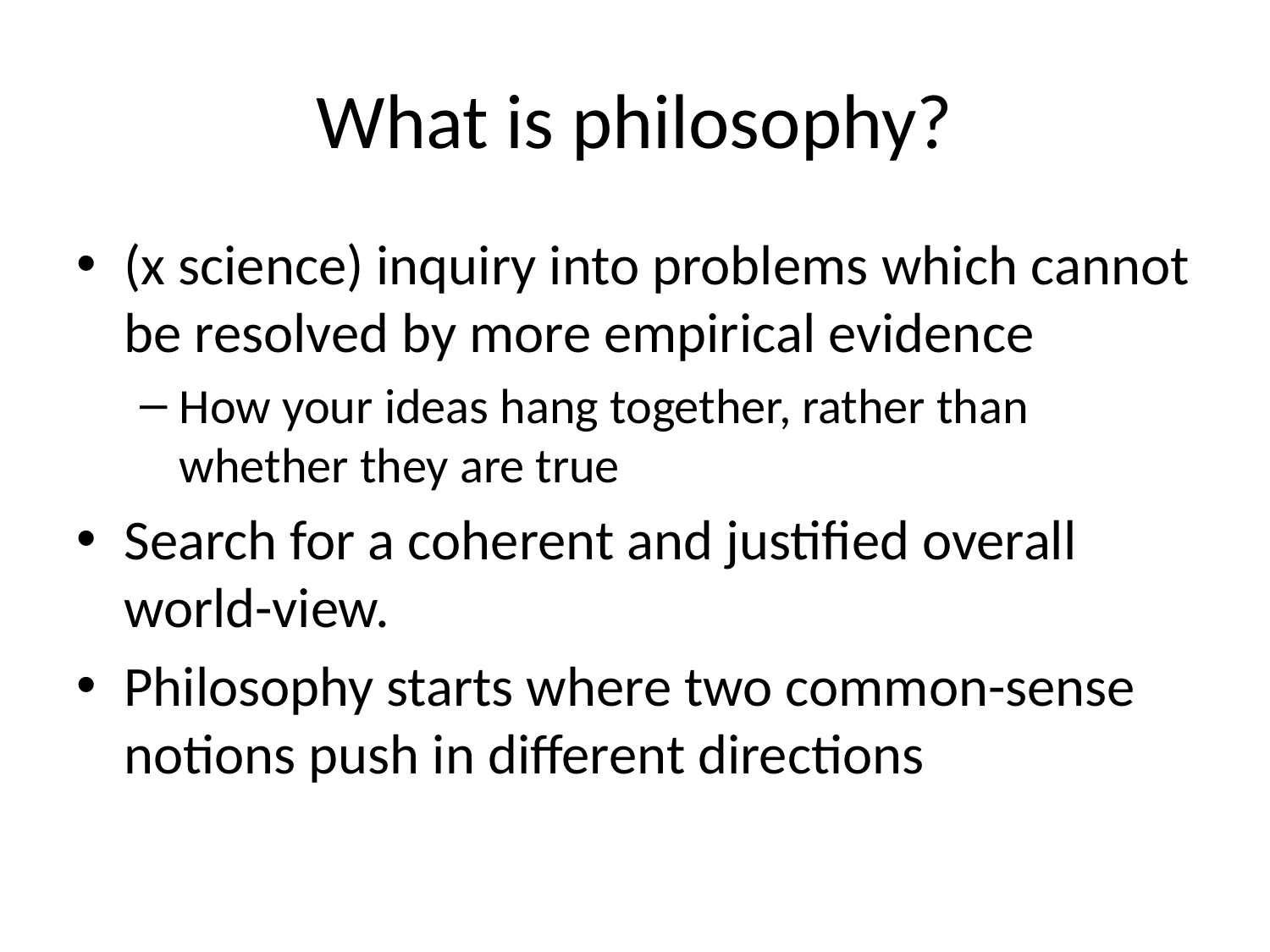

# What is philosophy?
(x science) inquiry into problems which cannot be resolved by more empirical evidence
How your ideas hang together, rather than whether they are true
Search for a coherent and justified overall world-view.
Philosophy starts where two common-sense notions push in different directions